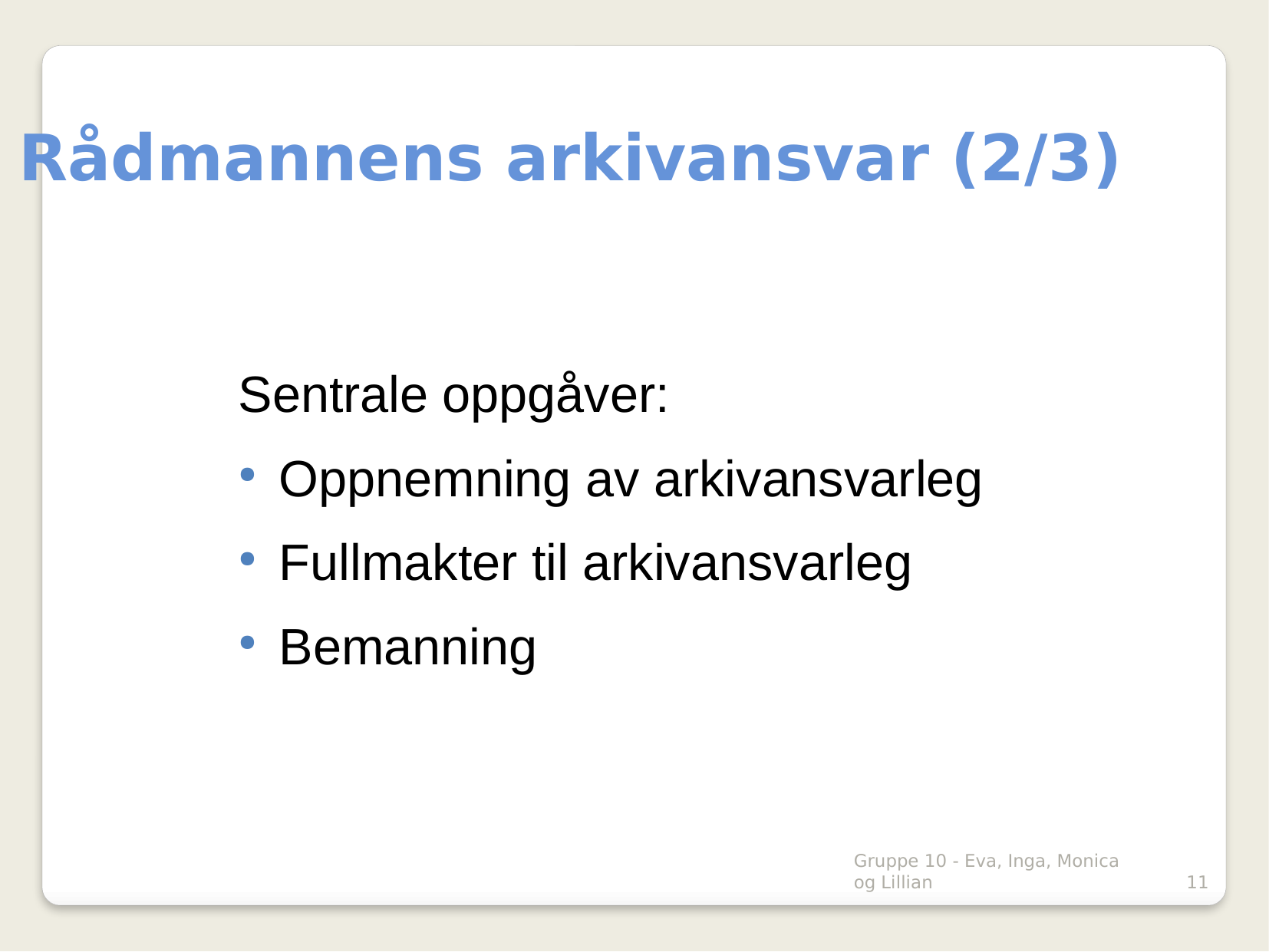

Rådmannens arkivansvar (2/3)
Sentrale oppgåver:
Oppnemning av arkivansvarleg
Fullmakter til arkivansvarleg
Bemanning

Gruppe 10 - Eva, Inga, Monica og Lillian
11